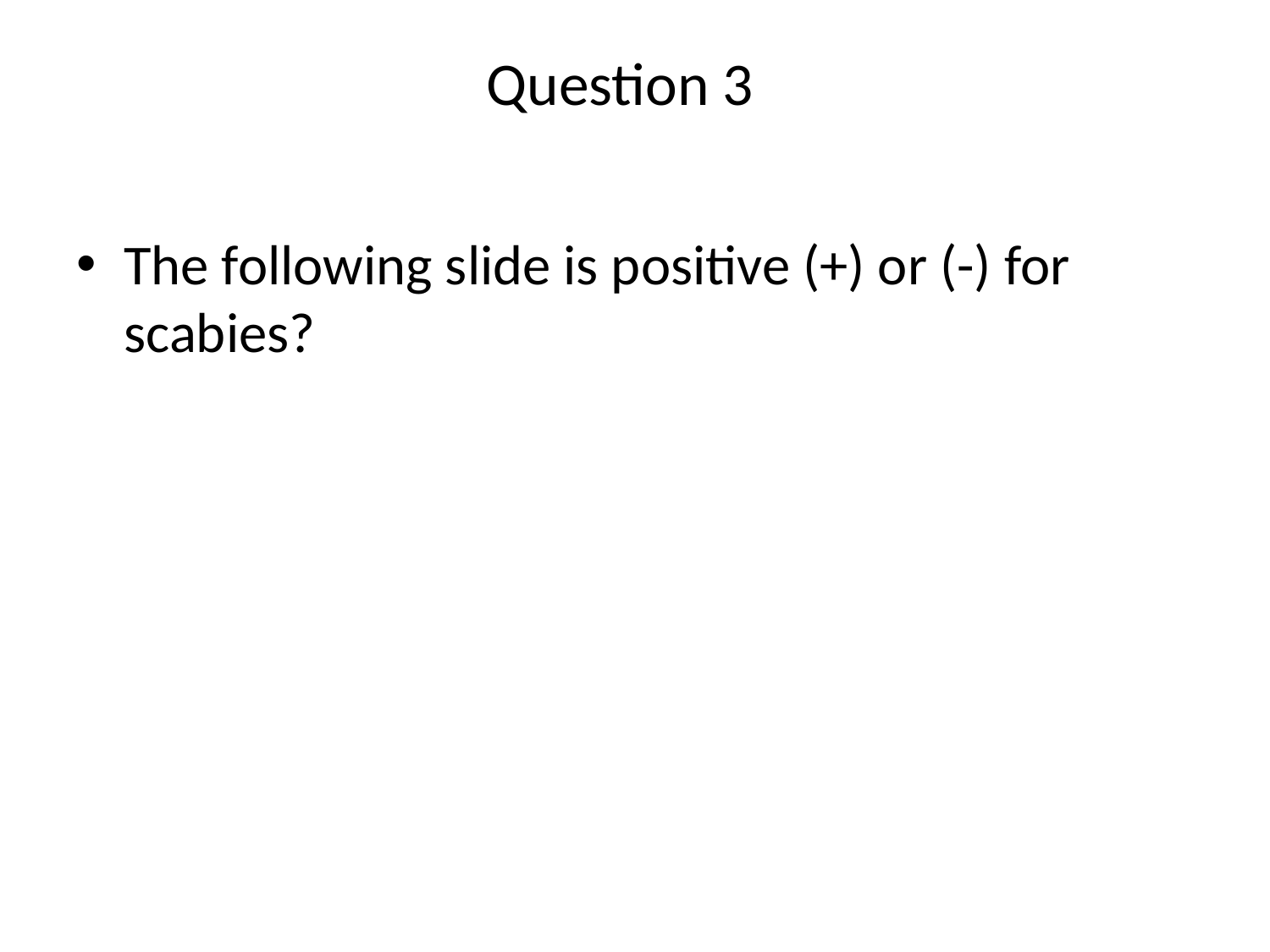

# Question 3
The following slide is positive (+) or (-) for scabies?